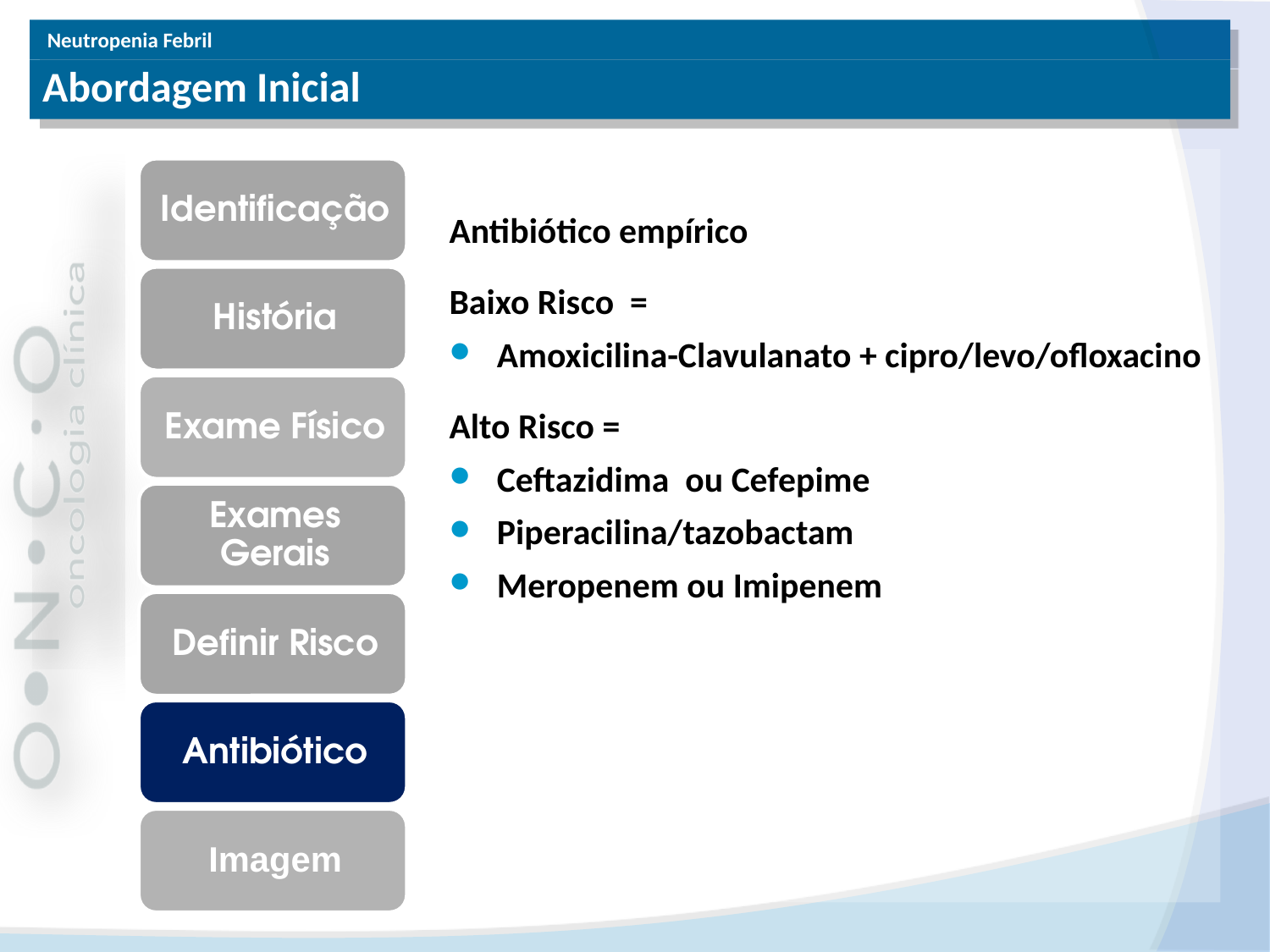

# Abordagem Inicial

Antibiótico empírico

Baixo Risco  =
Amoxicilina-Clavulanato + cipro/levo/ofloxacino

Alto Risco =
Ceftazidima  ou Cefepime
Piperacilina/tazobactam
Meropenem ou Imipenem
Identificação
História
Exame Físico
Exames Gerais
Definir Risco
Antibiótico
Imagem